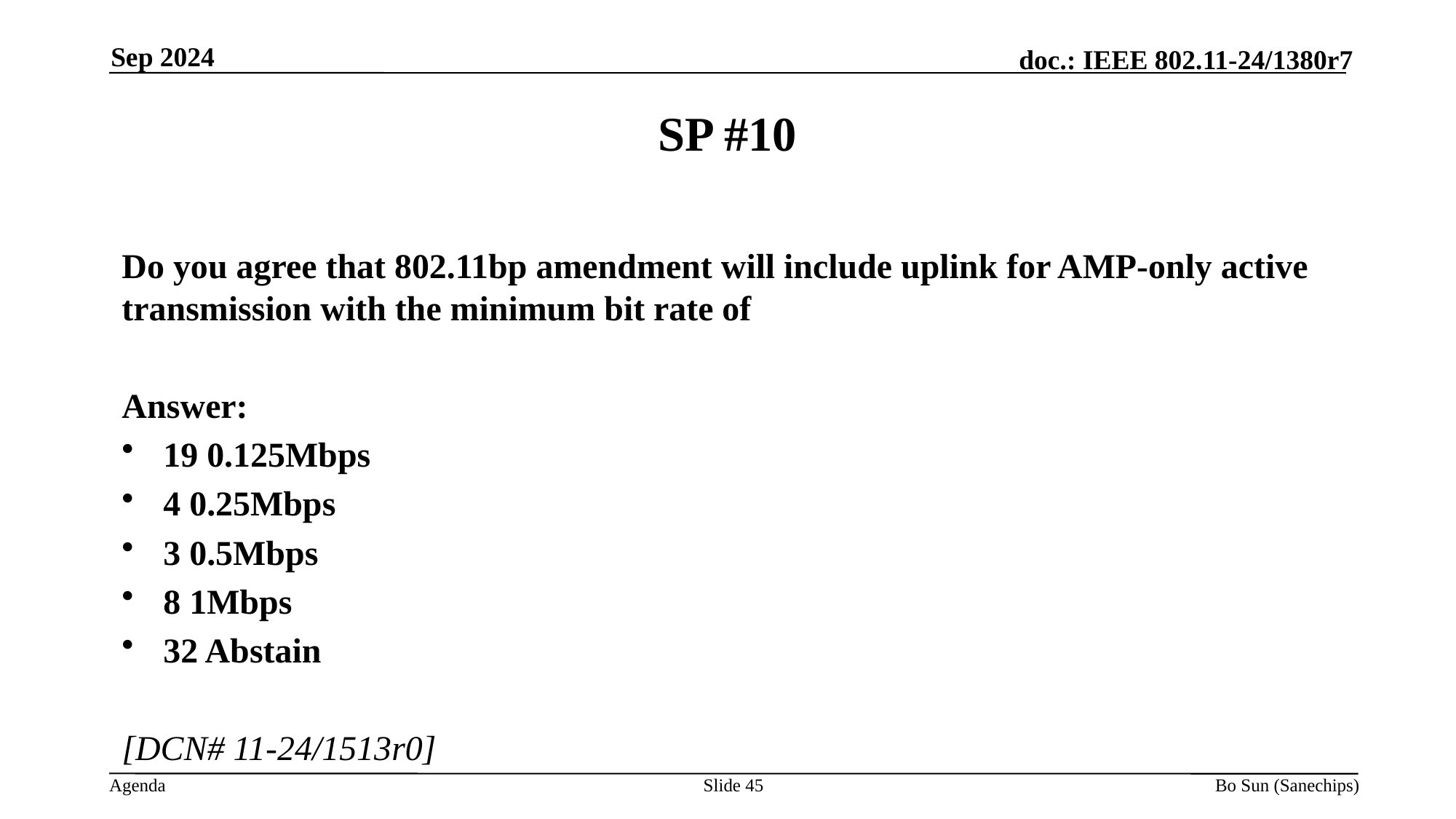

Sep 2024
SP #10
Do you agree that 802.11bp amendment will include uplink for AMP-only active transmission with the minimum bit rate of

Answer:
19 0.125Mbps
4 0.25Mbps
3 0.5Mbps
8 1Mbps
32 Abstain

[DCN# 11-24/1513r0]

Slide 45
Bo Sun (Sanechips)